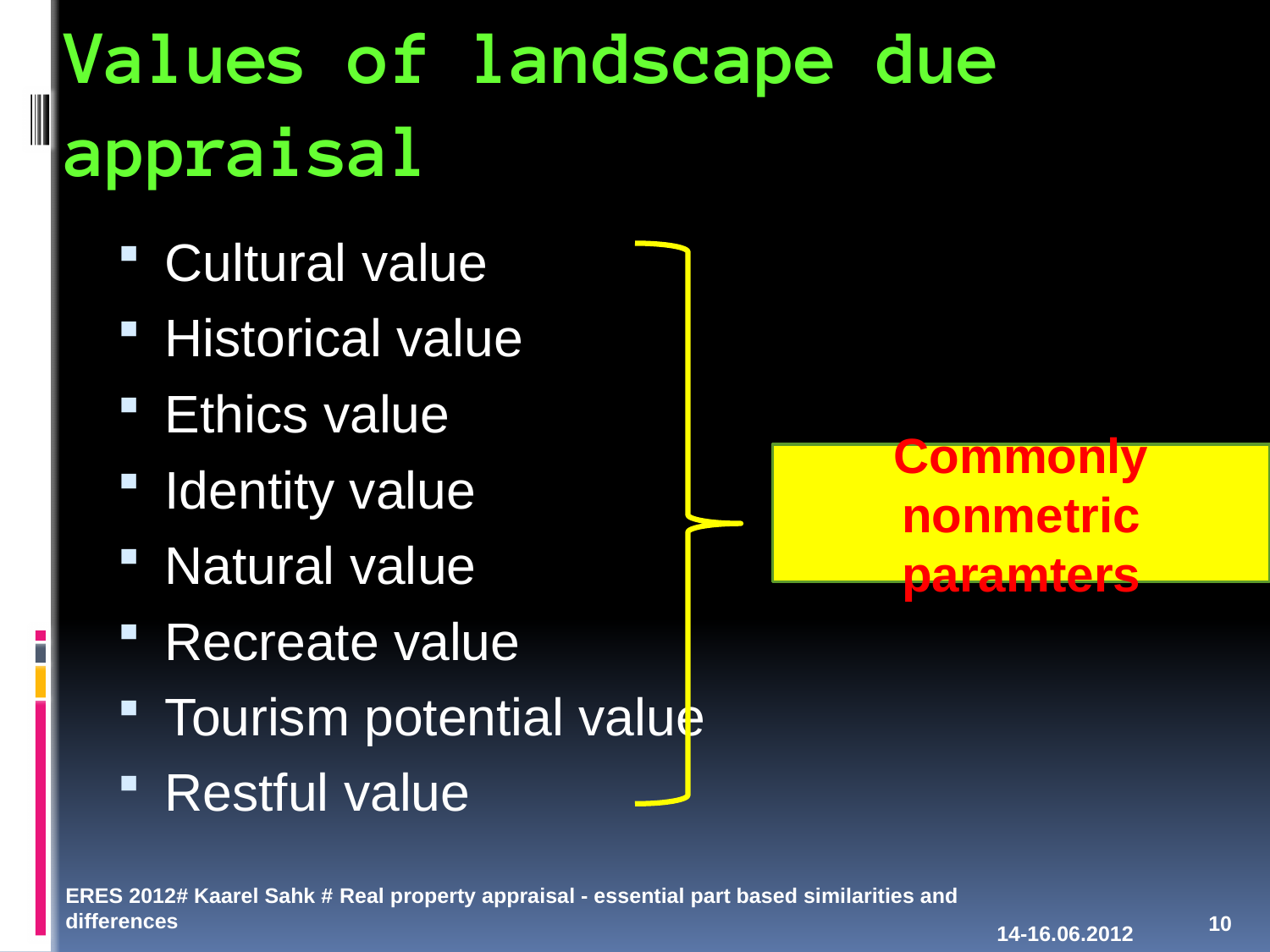

# Values of landscape due appraisal
Cultural value
Historical value
Ethics value
Identity value
Natural value
Recreate value
Tourism potential value
Restful value

Commonly nonmetric paramters
ERES 2012# Kaarel Sahk # Real property appraisal - essential part based similarities and differences
14-16.06.2012
10